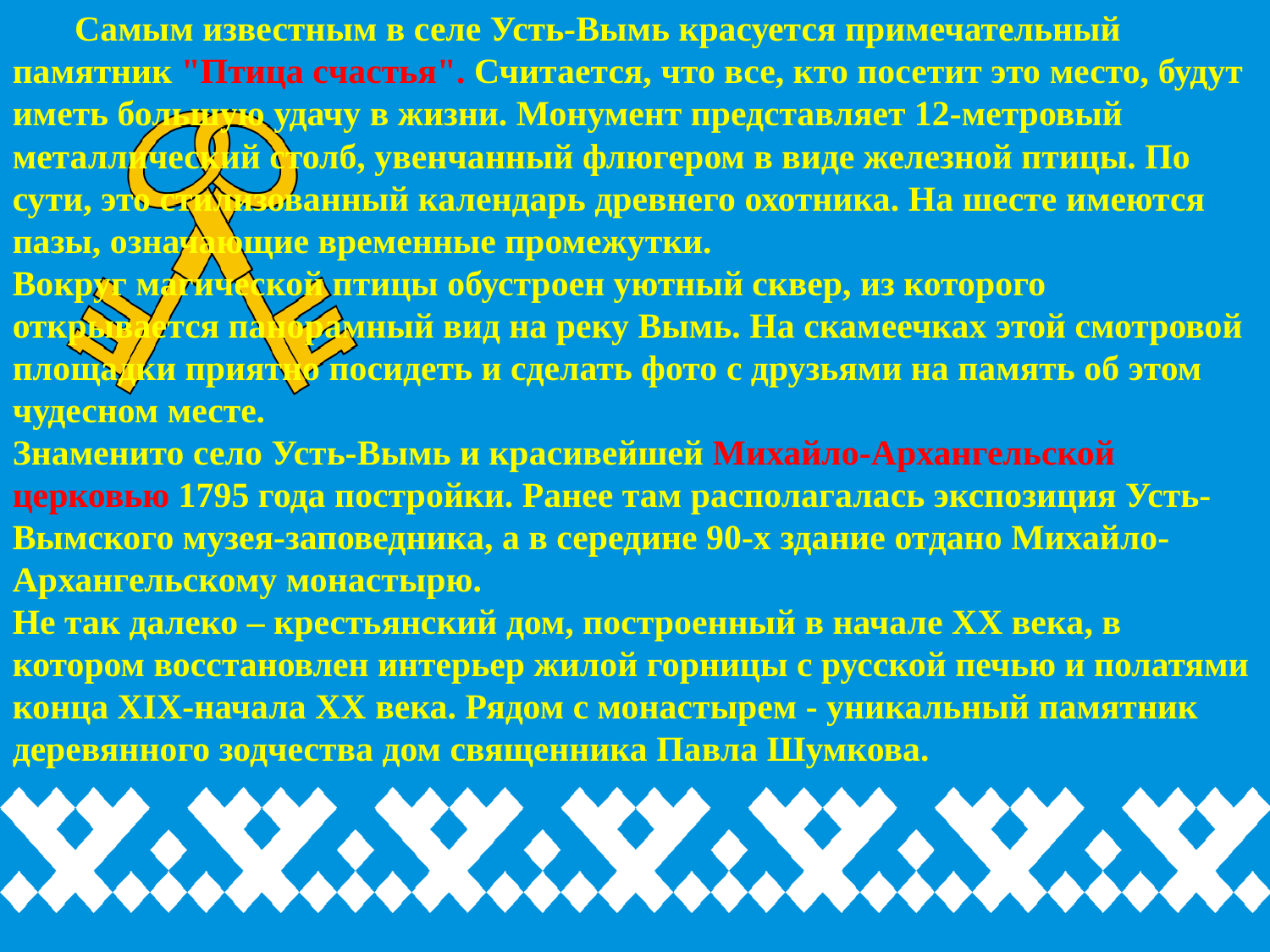

Самым известным в селе Усть-Вымь красуется примечательный памятник "Птица cчастья". Считается, что все, кто посетит это место, будут иметь большую удачу в жизни. Монумент представляет 12-метровый металлический столб, увенчанный флюгером в виде железной птицы. По сути, это стилизованный календарь древнего охотника. На шесте имеются пазы, означающие временные промежутки.
Вокруг магической птицы обустроен уютный сквер, из которого открывается панорамный вид на реку Вымь. На скамеечках этой смотровой площадки приятно посидеть и сделать фото с друзьями на память об этом чудесном месте.
Знаменито село Усть-Вымь и красивейшей Михайло-Архангельской церковью 1795 года постройки. Ранее там располагалась экспозиция Усть-Вымского музея-заповедника, а в середине 90-х здание отдано Михайло-Архангельскому монастырю.
Не так далеко – крестьянский дом, построенный в начале XX века, в котором восстановлен интерьер жилой горницы с русской печью и полатями конца XIX-начала XX века. Рядом с монастырем - уникальный памятник деревянного зодчества дом священника Павла Шумкова.